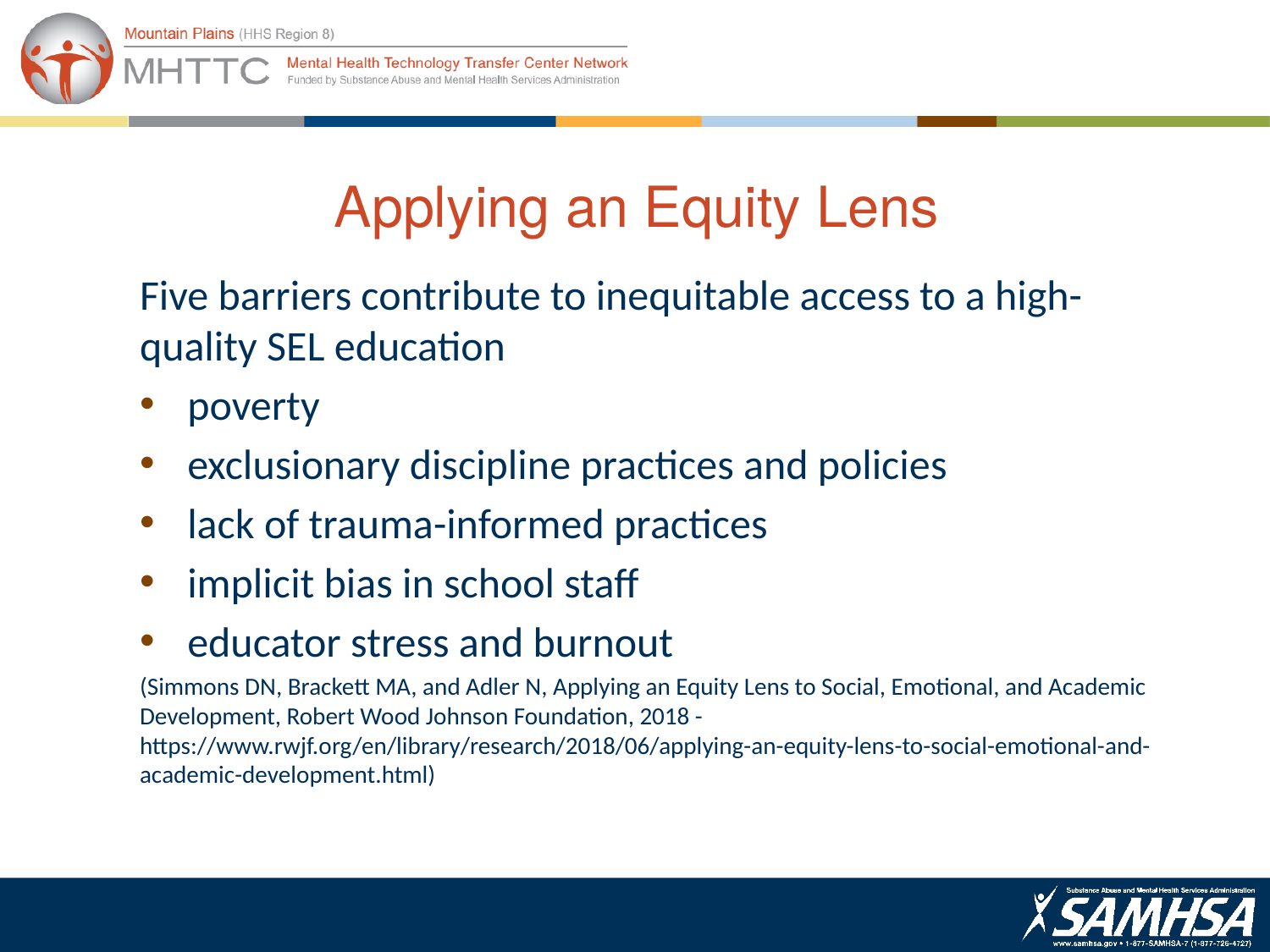

# Applying an Equity Lens
Five barriers contribute to inequitable access to a high-quality SEL education
poverty
exclusionary discipline practices and policies
lack of trauma-informed practices
implicit bias in school staff
educator stress and burnout
(Simmons DN, Brackett MA, and Adler N, Applying an Equity Lens to Social, Emotional, and Academic Development, Robert Wood Johnson Foundation, 2018 - https://www.rwjf.org/en/library/research/2018/06/applying-an-equity-lens-to-social-emotional-and-academic-development.html)